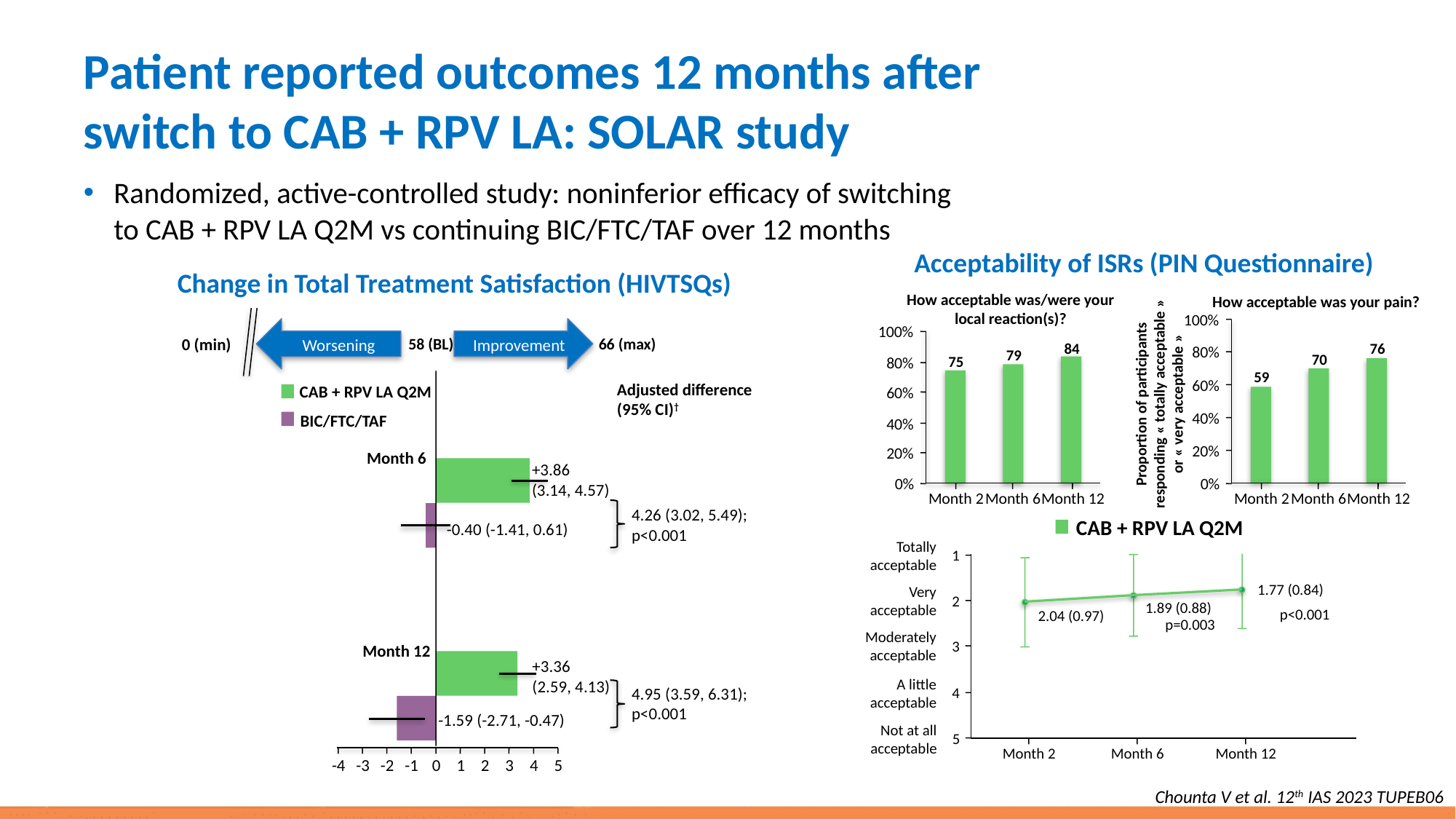

# Patient reported outcomes 12 months after switch to CAB + RPV LA: SOLAR study
Randomized, active-controlled study: noninferior efficacy of switching to CAB + RPV LA Q2M vs continuing BIC/FTC/TAF over 12 months

Acceptability of ISRs (PIN Questionnaire)
Change in Total Treatment Satisfaction (HIVTSQs)
How acceptable was/were your
local reaction(s)?
How acceptable was your pain?
100%

100%

84
76
80%

79
70
75
80%

59

60%

Proportion of participants
responding « totally acceptable »
or « very acceptable »
60%

40%

40%

20%

20%

0%

0%

Month 2

Month 6

Month 12

Month 2

Month 6

Month 12
CAB + RPV LA Q2M

Worsening
Improvement
0 (min)
58 (BL)
66 (max)

Adjusted difference
(95% CI)†
CAB + RPV LA Q2M

BIC/FTC/TAF

Month 6
+3.86
(3.14, 4.57)
4.26 (3.02, 5.49);
p<0.001

-0.40 (-1.41, 0.61)

Month 12
+3.36
(2.59, 4.13)
4.95 (3.59, 6.31);
p<0.001

-1.59 (-2.71, -0.47)

-4

-3

-2

-1

1

2

3

4

5
0
Totally
acceptable
1

1.77 (0.84)
Very
acceptable
2

1.89 (0.88)

p<0.001
2.04 (0.97)
p=0.003
Moderately
acceptable
3

A little
acceptable
4

Not at all
acceptable
5

Month 2

Month 6

Month 12
Chounta V et al. 12th IAS 2023 TUPEB06